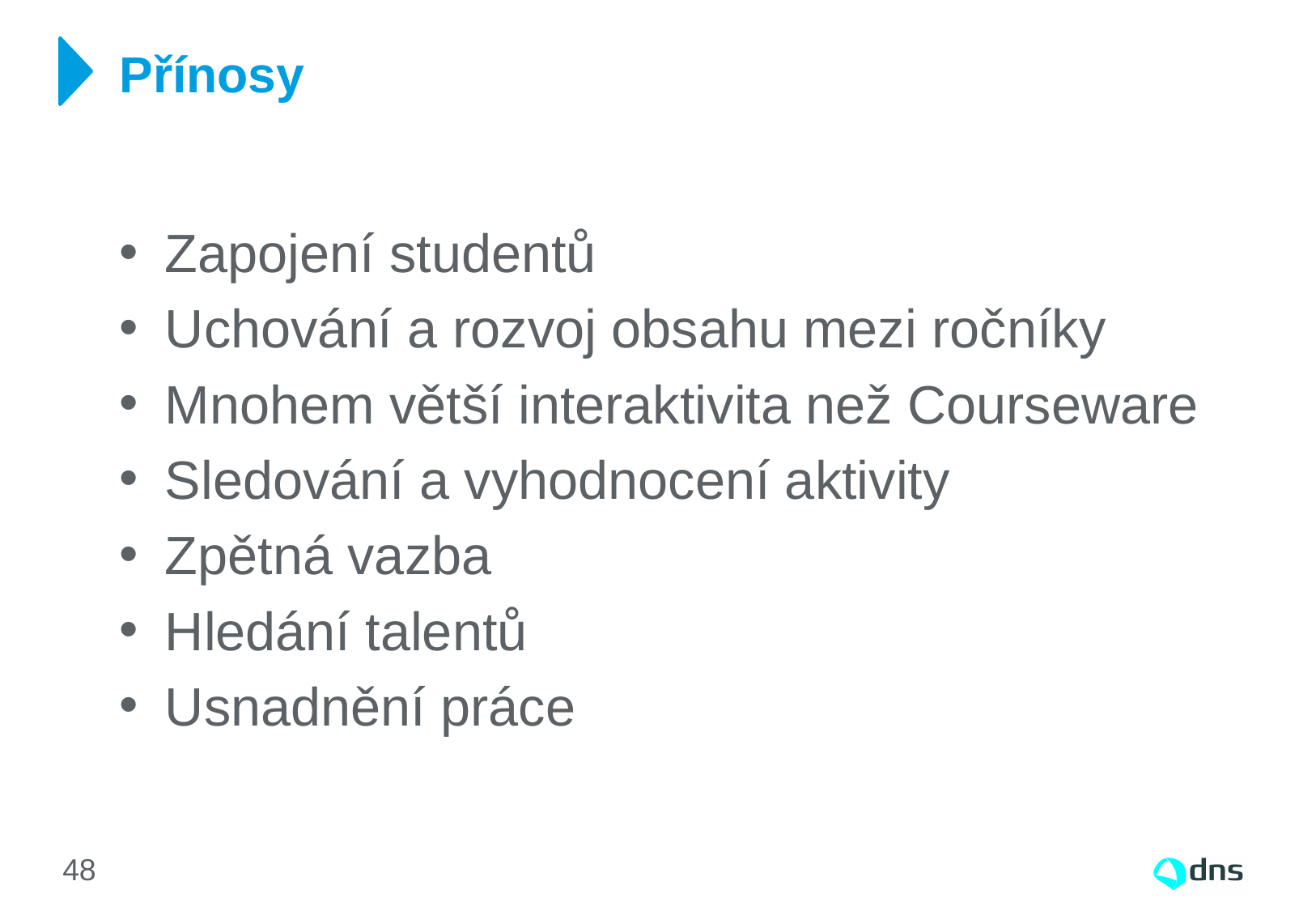

# Přínosy
Zapojení studentů
Uchování a rozvoj obsahu mezi ročníky
Mnohem větší interaktivita než Courseware
Sledování a vyhodnocení aktivity
Zpětná vazba
Hledání talentů
Usnadnění práce
48